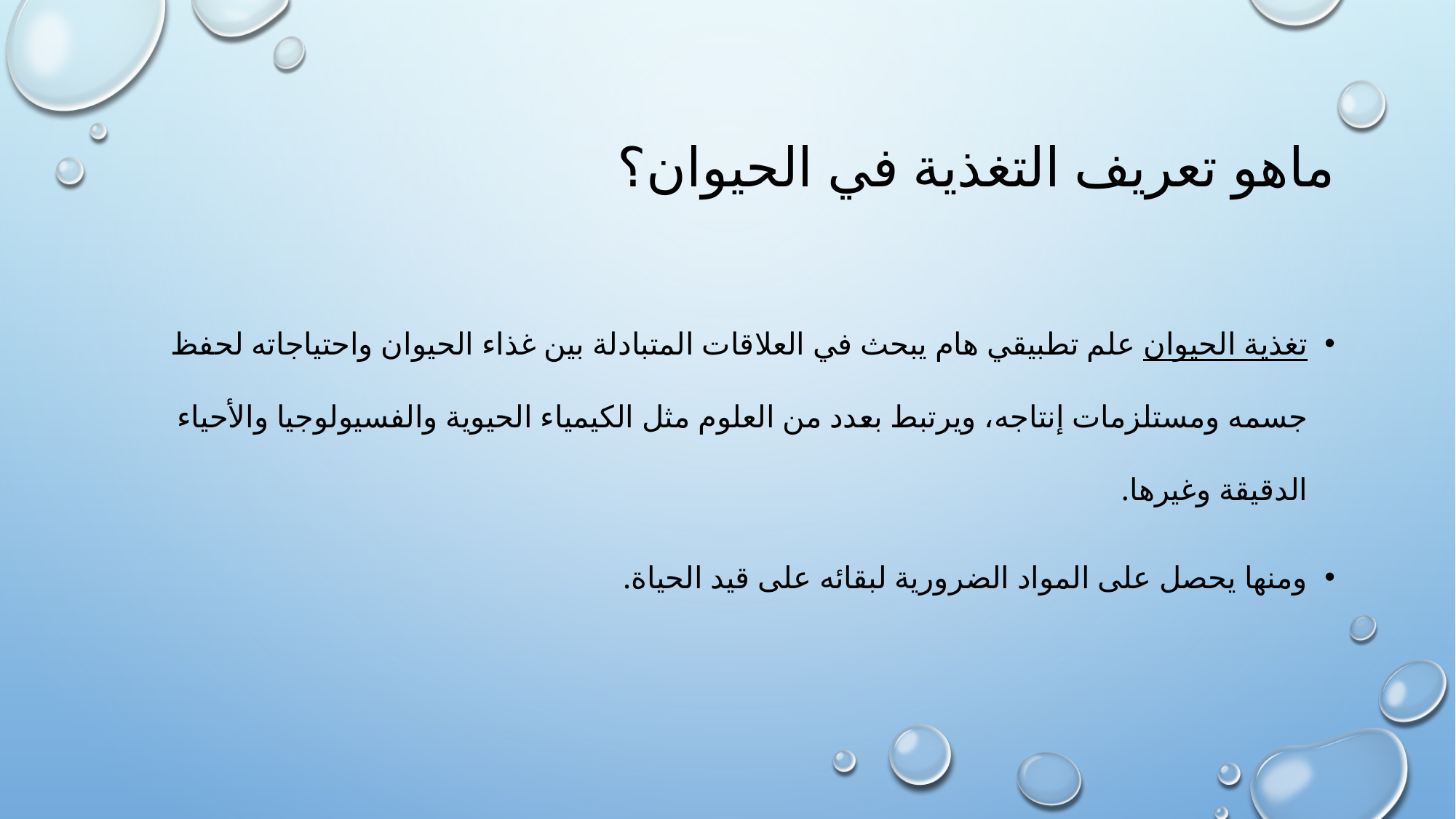

# ماهو تعريف التغذية في الحيوان؟
تغذية الحيوان علم تطبيقي هام يبحث في العلاقات المتبادلة بين غذاء الحيوان واحتياجاته لحفظ جسمه ومستلزمات إنتاجه، ويرتبط بعدد من العلوم مثل الكيمياء الحيوية والفسيولوجيا والأحياء الدقيقة وغيرها.
ومنها يحصل على المواد الضرورية لبقائه على قيد الحياة.